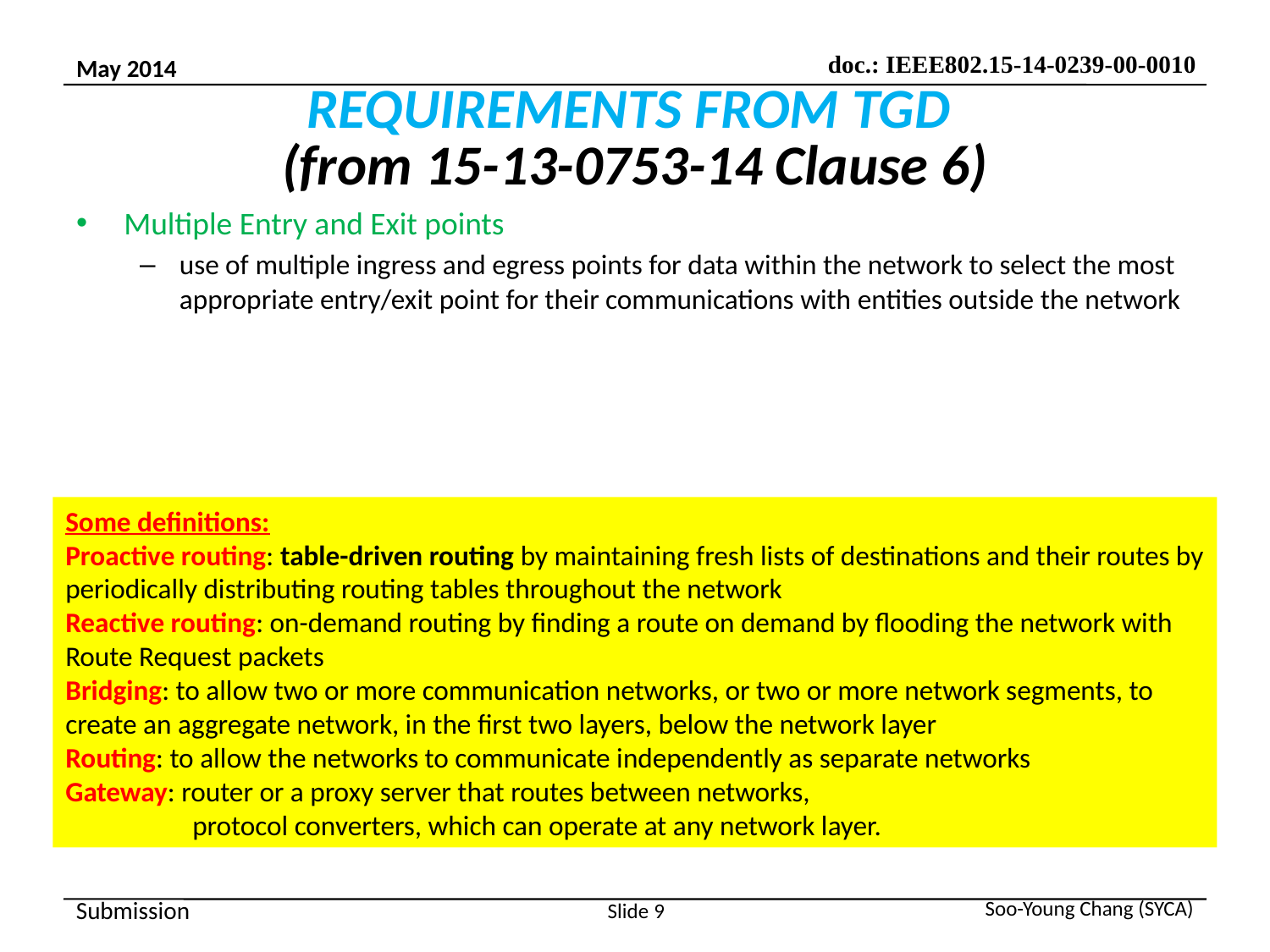

# REQUIREMENTS FROM TGD (from 15-13-0753-14 Clause 6)
Multiple Entry and Exit points
use of multiple ingress and egress points for data within the network to select the most appropriate entry/exit point for their communications with entities outside the network
Some definitions:
Proactive routing: table-driven routing by maintaining fresh lists of destinations and their routes by periodically distributing routing tables throughout the network
Reactive routing: on-demand routing by finding a route on demand by flooding the network with Route Request packets
Bridging: to allow two or more communication networks, or two or more network segments, to create an aggregate network, in the first two layers, below the network layer
Routing: to allow the networks to communicate independently as separate networks
Gateway: router or a proxy server that routes between networks,
	protocol converters, which can operate at any network layer.